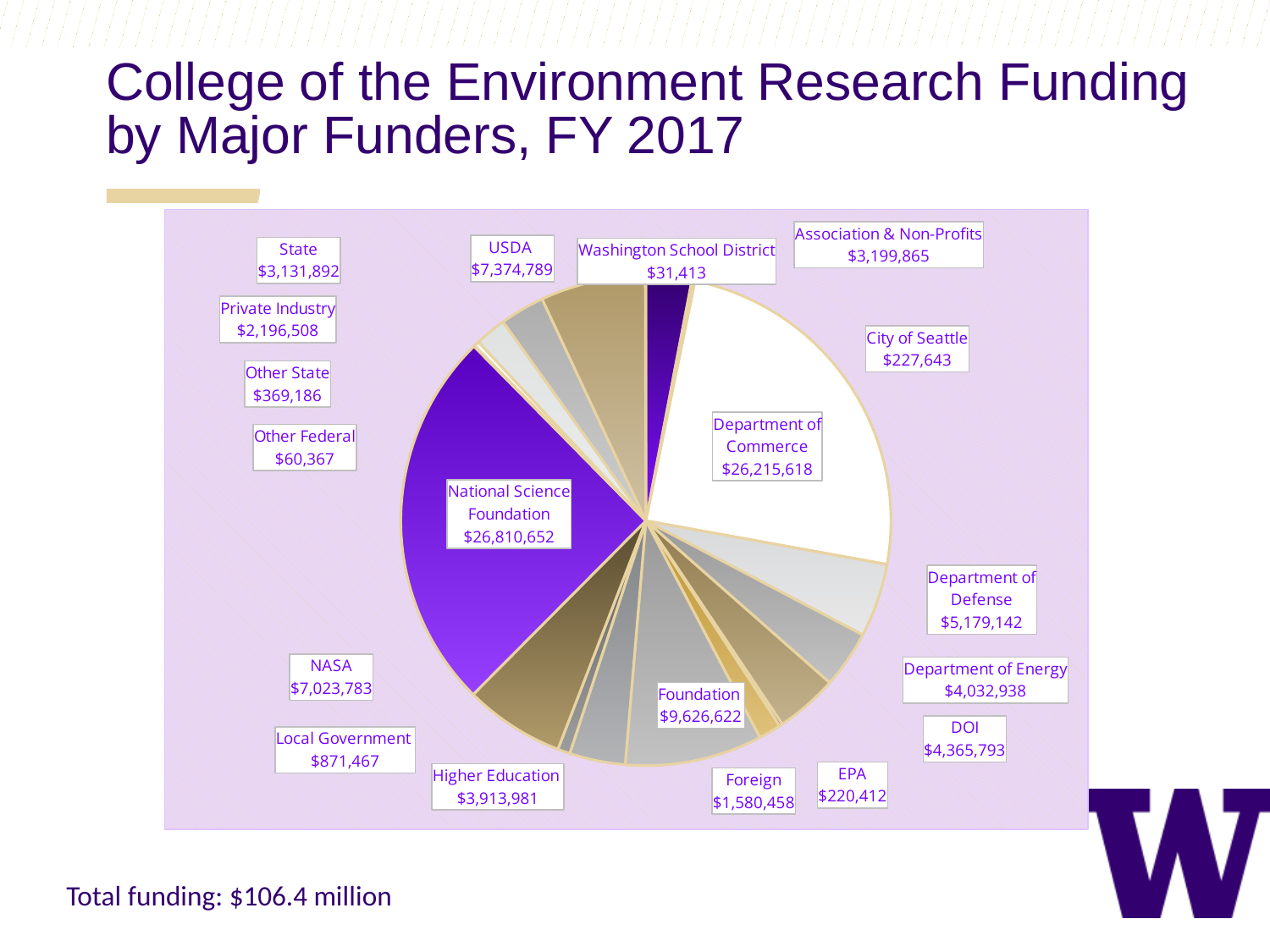

College of the Environment Research Funding by Major Funders, FY 2017

### Chart

| Category |  |
|---|---|
| Association & Non-Profits | 3199865.0 |
| City of Seattle | 227643.0 |
| Department of Commerce | 26215618.0 |
| Department of Defense | 5179142.0 |
| Department of Energy | 4032938.0 |
| DOI | 4365793.0 |
| Environmental Protection Agency | 220412.0 |
| Foreign | 1580458.0 |
| Foundation  | 9626622.0 |
| Higher Education  | 3913981.0 |
| Local Government  | 871467.0 |
| National Aeronautics and Space Administration | 7023783.0 |
| National Science Foundation | 26810652.0 |
| Other Federal | 60367.0 |
| Other State | 369186.0 |
| Private Industry | 2196508.0 |
| State | 3131892.0 |
| USDA  | 7374789.0 |
| Washington School District | 31413.0 |
Total funding: $106.4 million